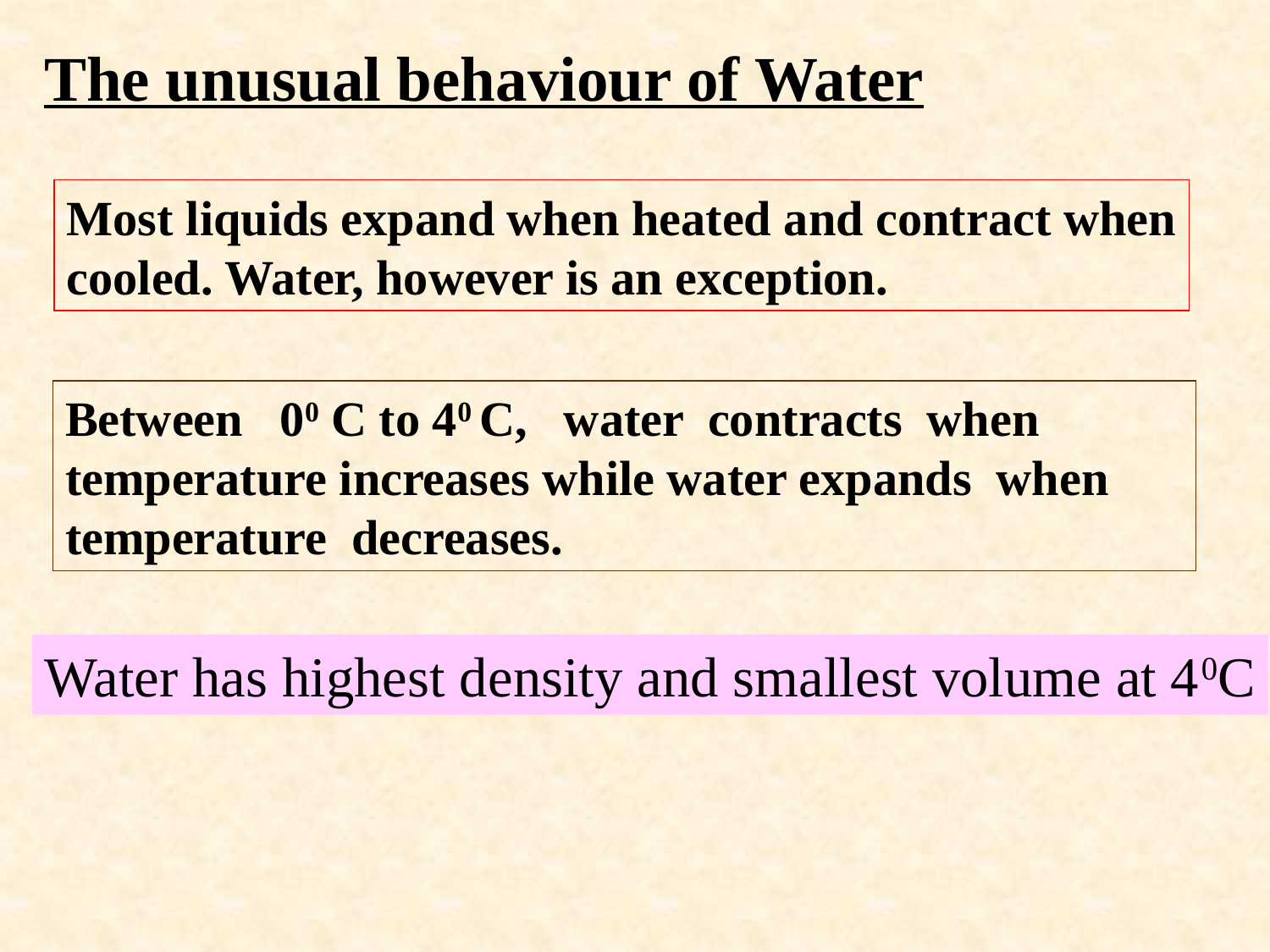

The unusual behaviour of Water
Most liquids expand when heated and contract when
cooled. Water, however is an exception.
Between   00 C to 40 C,   water  contracts  when  temperature increases while water expands  when temperature  decreases.
Water has highest density and smallest volume at 40C